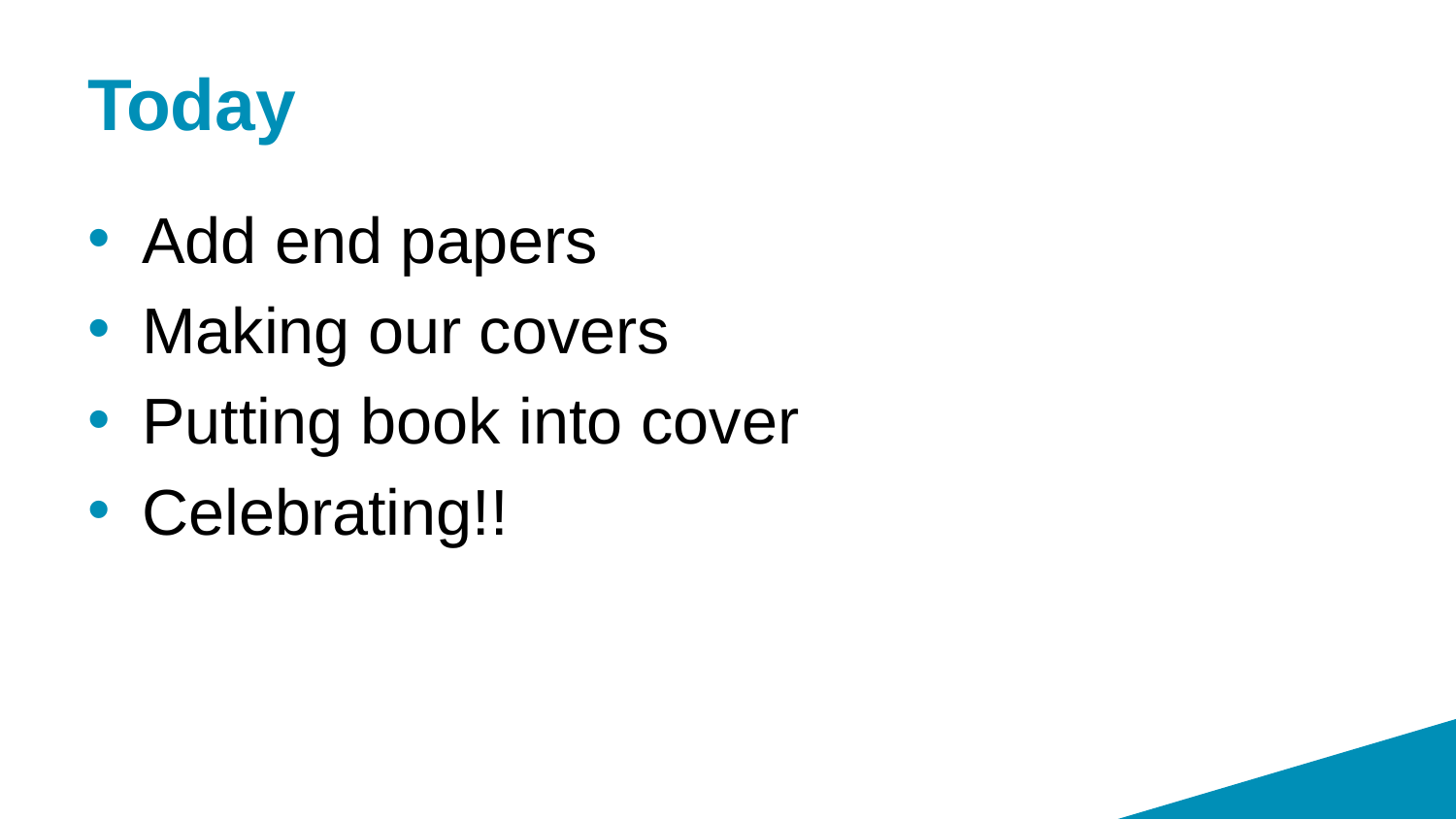

# Today
Add end papers
Making our covers
Putting book into cover
Celebrating!!